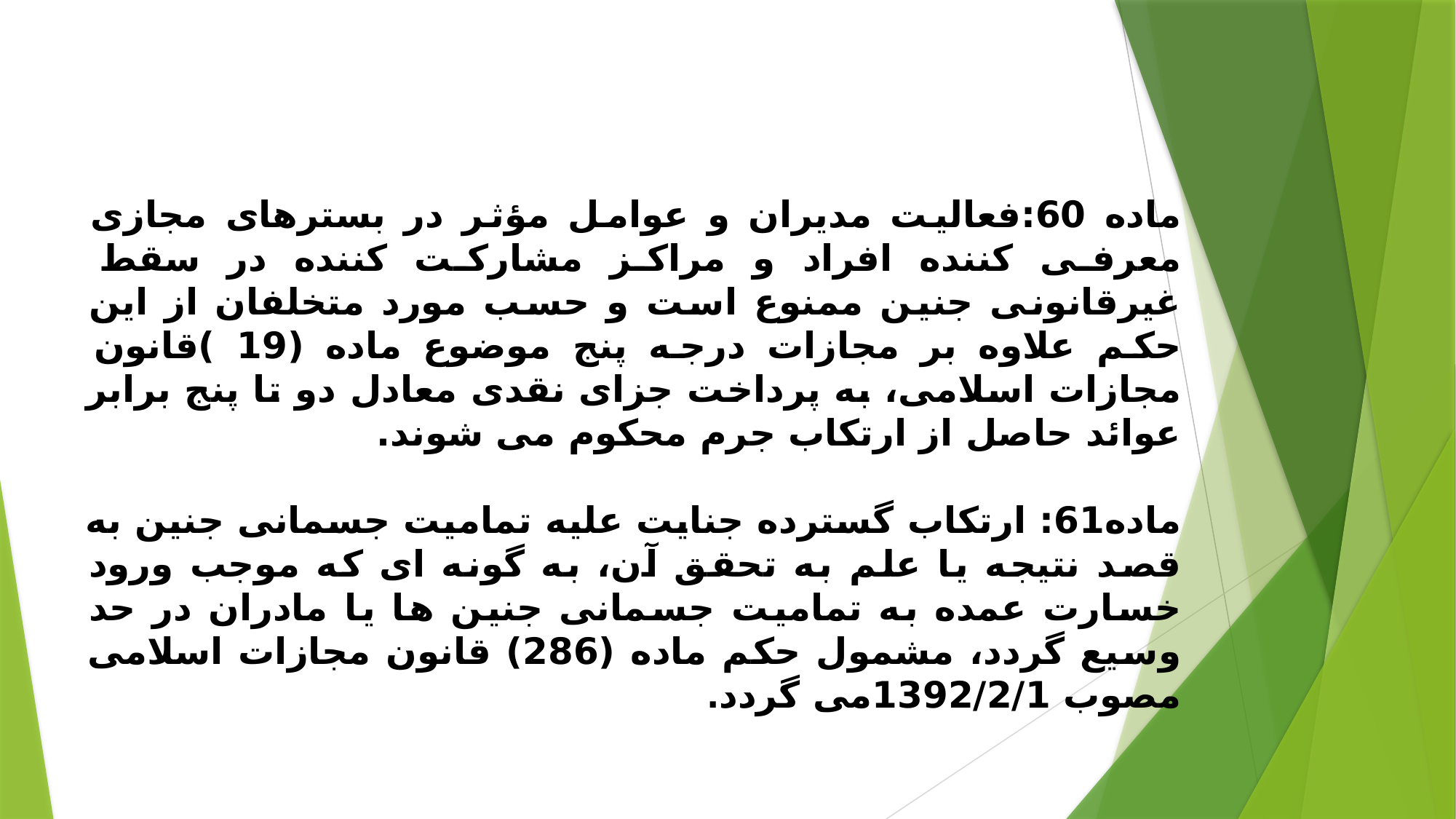

ماده 60:فعالیت مدیران و عوامل مؤثر در بسترهای مجازی معرفی کننده افراد و مراکز مشارکت کننده در سقط غیرقانونی جنین ممنوع است و حسب مورد متخلفان از این حکم علاوه بر مجازات درجه پنج موضوع ماده (19 )قانون مجازات اسلامی، به پرداخت جزای نقدی معادل دو تا پنج برابر عوائد حاصل از ارتکاب جرم محکوم می شوند.

ماده61: ارتکاب گسترده جنایت علیه تمامیت جسمانی جنین به قصد نتیجه یا علم به تحقق آن، به گونه ای که موجب ورود خسارت عمده به تمامیت جسمانی جنین ها یا مادران در حد وسیع گردد، مشمول حکم ماده (286) قانون مجازات اسلامی مصوب 1392/2/1می گردد.